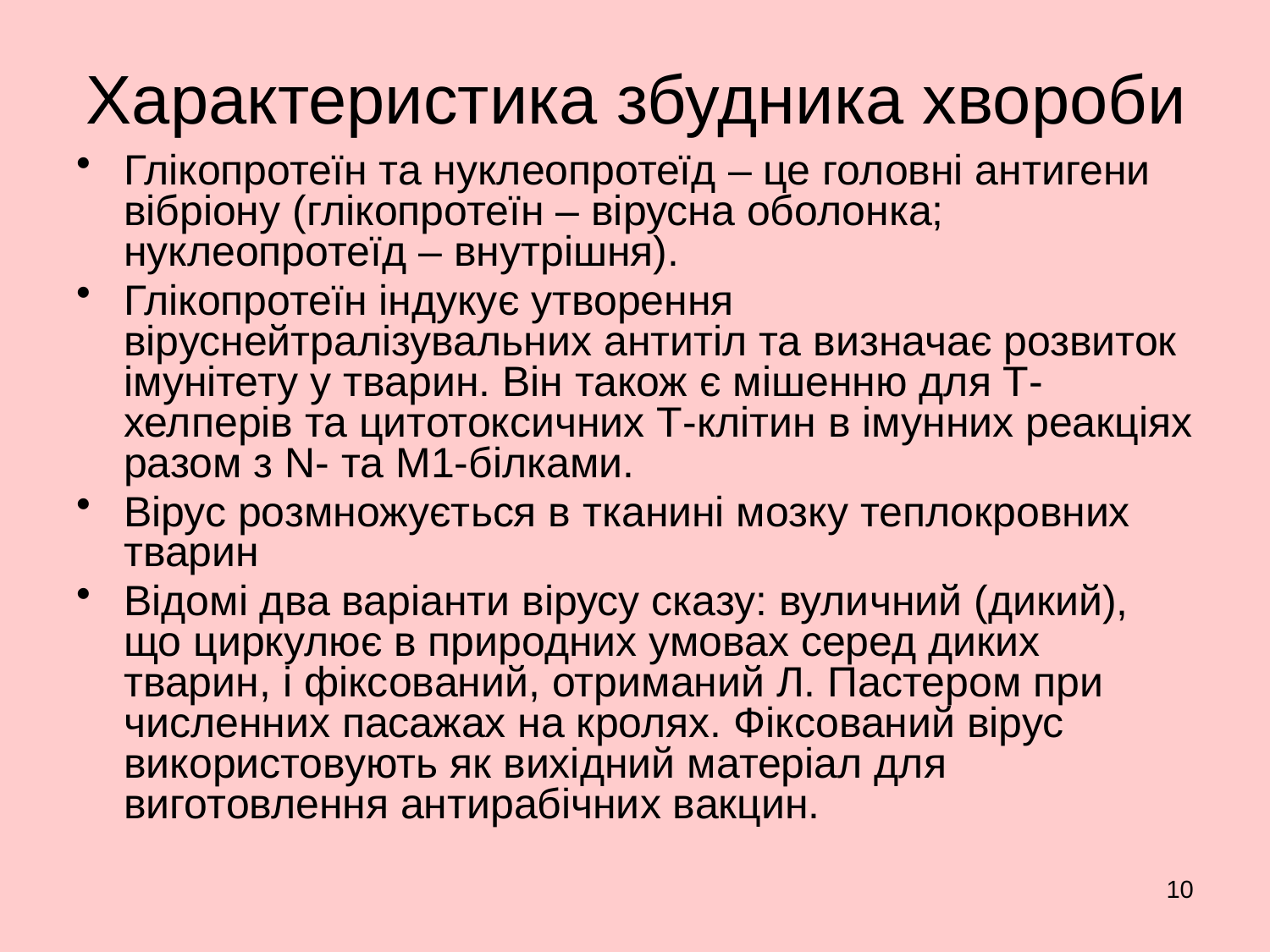

# Характеристика збудника хвороби
Глікопротеїн та нуклеопротеїд – це головні антигени вібріону (глікопротеїн – вірусна оболонка; нуклеопротеїд – внутрішня).
Глікопротеїн індукує утворення віруснейтралізувальних антитіл та визначає розвиток імунітету у тварин. Він також є мішенню для Т-хелперів та цитотоксичних Т-клітин в імунних реакціях разом з N- та М1-білками.
Вірус розмножується в тканині мозку теплокровних тварин
Відомі два варіанти вірусу сказу: вуличний (дикий), що циркулює в природних умовах серед диких тварин, і фіксований, отриманий Л. Пастером при численних пасажах на кролях. Фіксований вірус використовують як вихідний матеріал для виготовлення антирабічних вакцин.
10